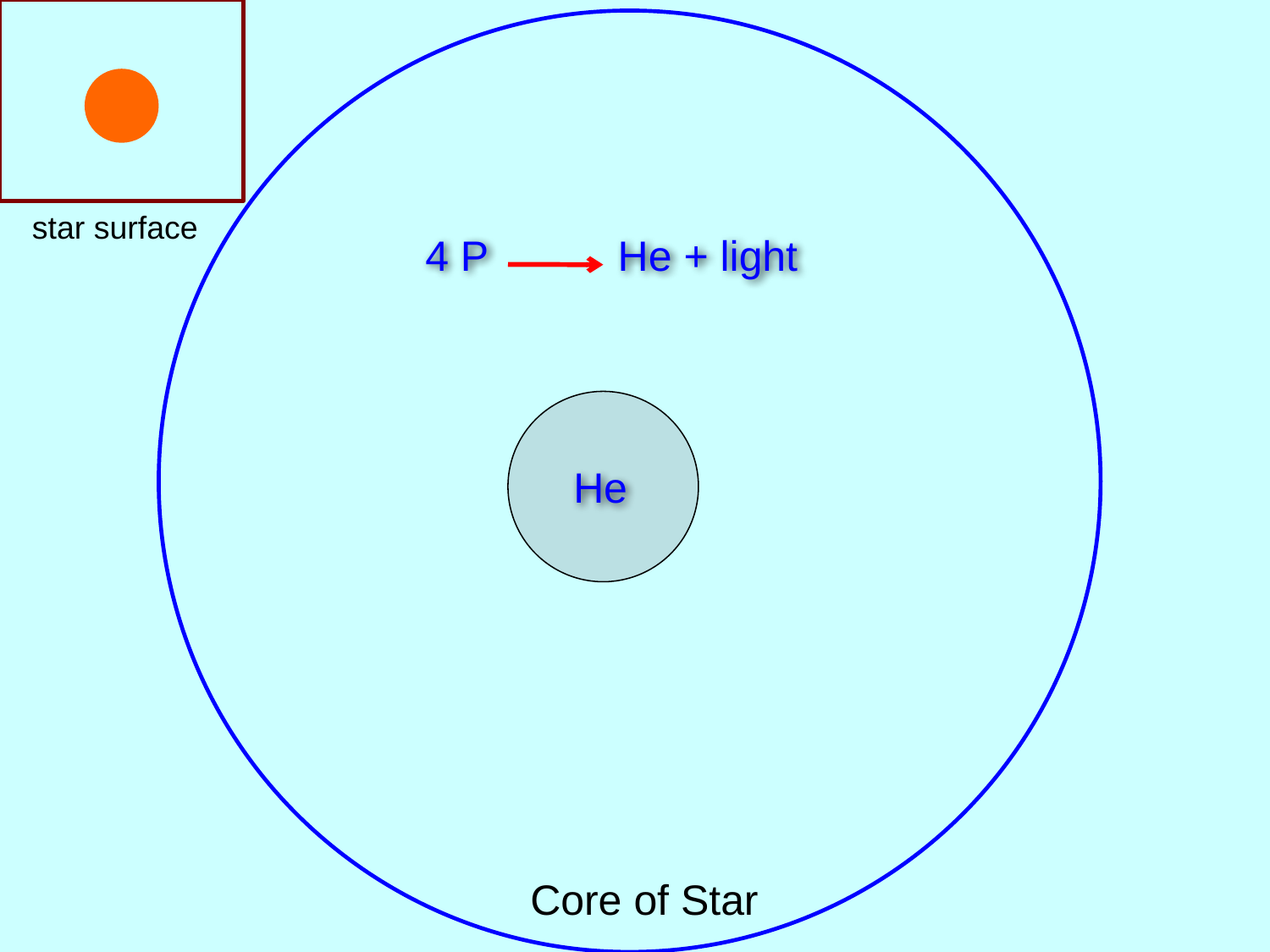

star surface
4 P           He + light

He

Core of Star